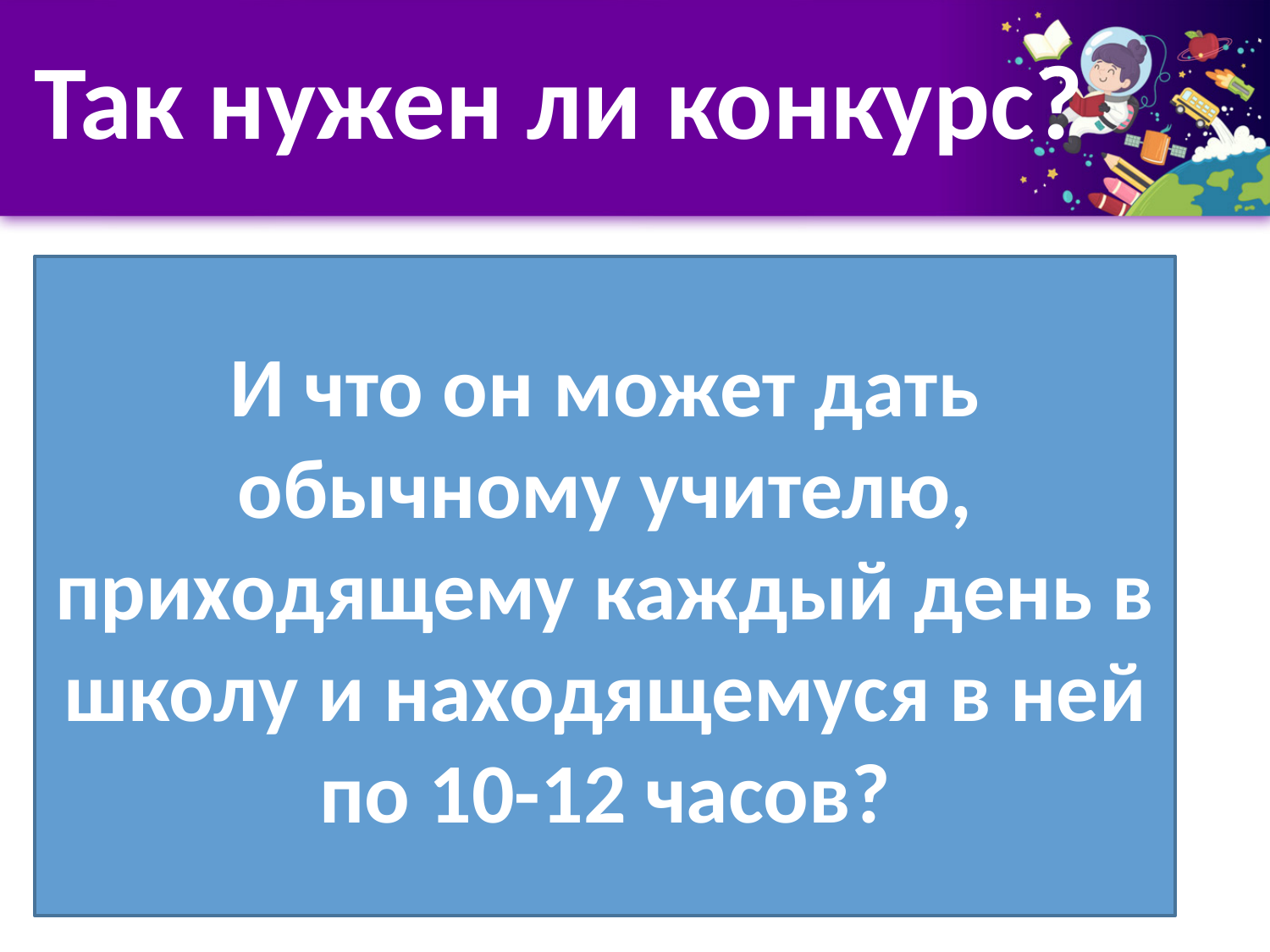

Так нужен ли конкурс?
#
И что он может дать обычному учителю, приходящему каждый день в школу и находящемуся в ней по 10-12 часов?